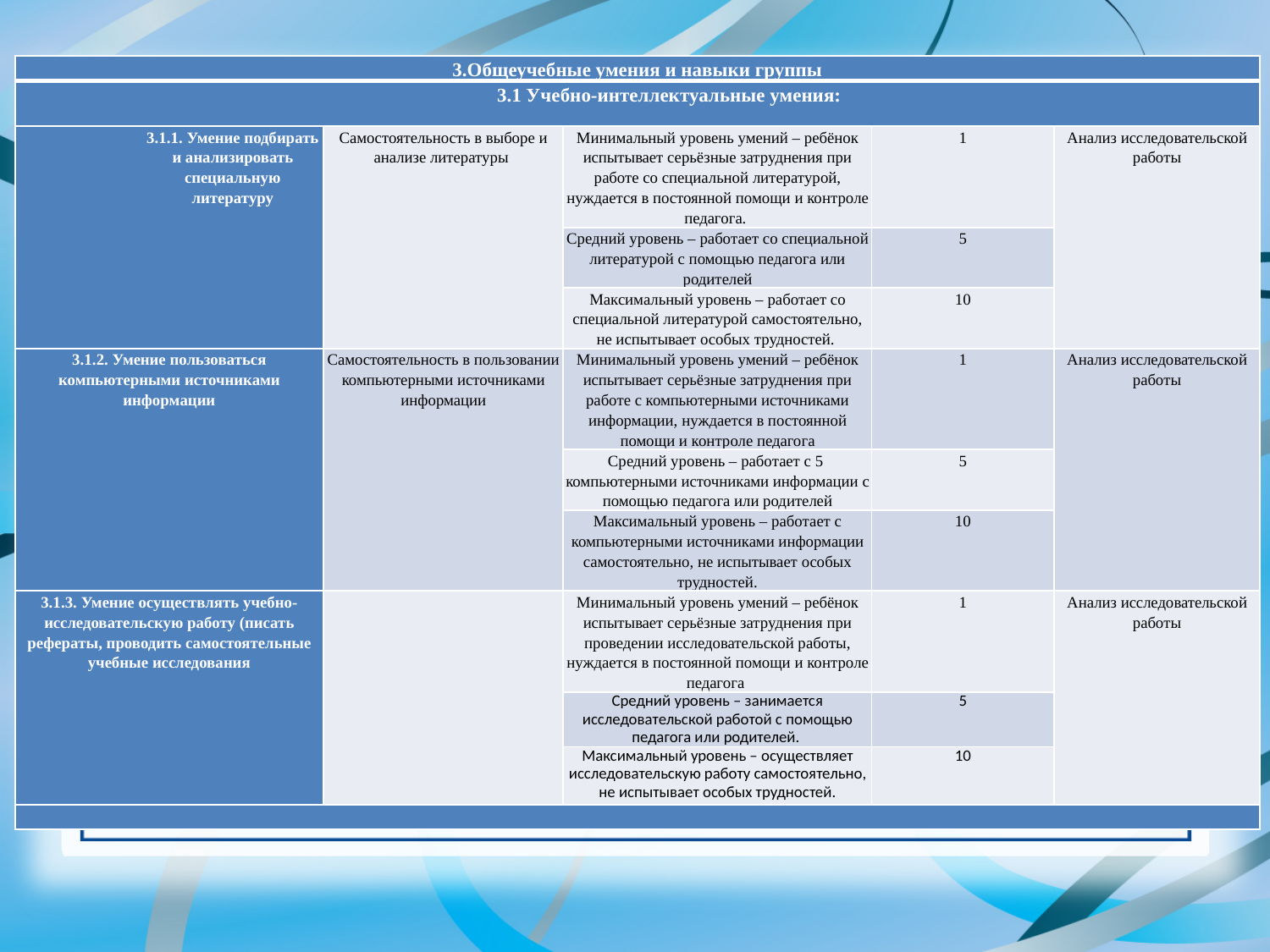

| 3.Общеучебные умения и навыки группы |  |  |  |  |
| --- | --- | --- | --- | --- |
| 3.1 Учебно-интеллектуальные умения: |  |  |  |  |
| 3.1.1. Умение подбирать и анализировать специальную литературу | Самостоятельность в выборе и анализе литературы | Минимальный уровень умений – ребёнок испытывает серьёзные затруднения при работе со специальной литературой, нуждается в постоянной помощи и контроле педагога. | 1 | Анализ исследовательской работы |
|  |  | Средний уровень – работает со специальной литературой с помощью педагога или родителей | 5 |  |
|  |  | Максимальный уровень – работает со специальной литературой самостоятельно, не испытывает особых трудностей. | 10 |  |
| 3.1.2. Умение пользоваться компьютерными источниками информации | Самостоятельность в пользовании компьютерными источниками информации | Минимальный уровень умений – ребёнок испытывает серьёзные затруднения при работе с компьютерными источниками информации, нуждается в постоянной помощи и контроле педагога | 1 | Анализ исследовательской работы |
|  |  | Средний уровень – работает с 5 компьютерными источниками информации с помощью педагога или родителей | 5 |  |
|  |  | Максимальный уровень – работает с компьютерными источниками информации самостоятельно, не испытывает особых трудностей. | 10 |  |
| 3.1.3. Умение осуществлять учебно-исследовательскую работу (писать рефераты, проводить самостоятельные учебные исследования |  | Минимальный уровень умений – ребёнок испытывает серьёзные затруднения при проведении исследовательской работы, нуждается в постоянной помощи и контроле педагога | 1 | Анализ исследовательской работы |
|  |  | Средний уровень – занимается исследовательской работой с помощью педагога или родителей. | 5 |  |
|  |  | Максимальный уровень – осуществляет исследовательскую работу самостоятельно, не испытывает особых трудностей. | 10 |  |
|  |  |  |  |  |